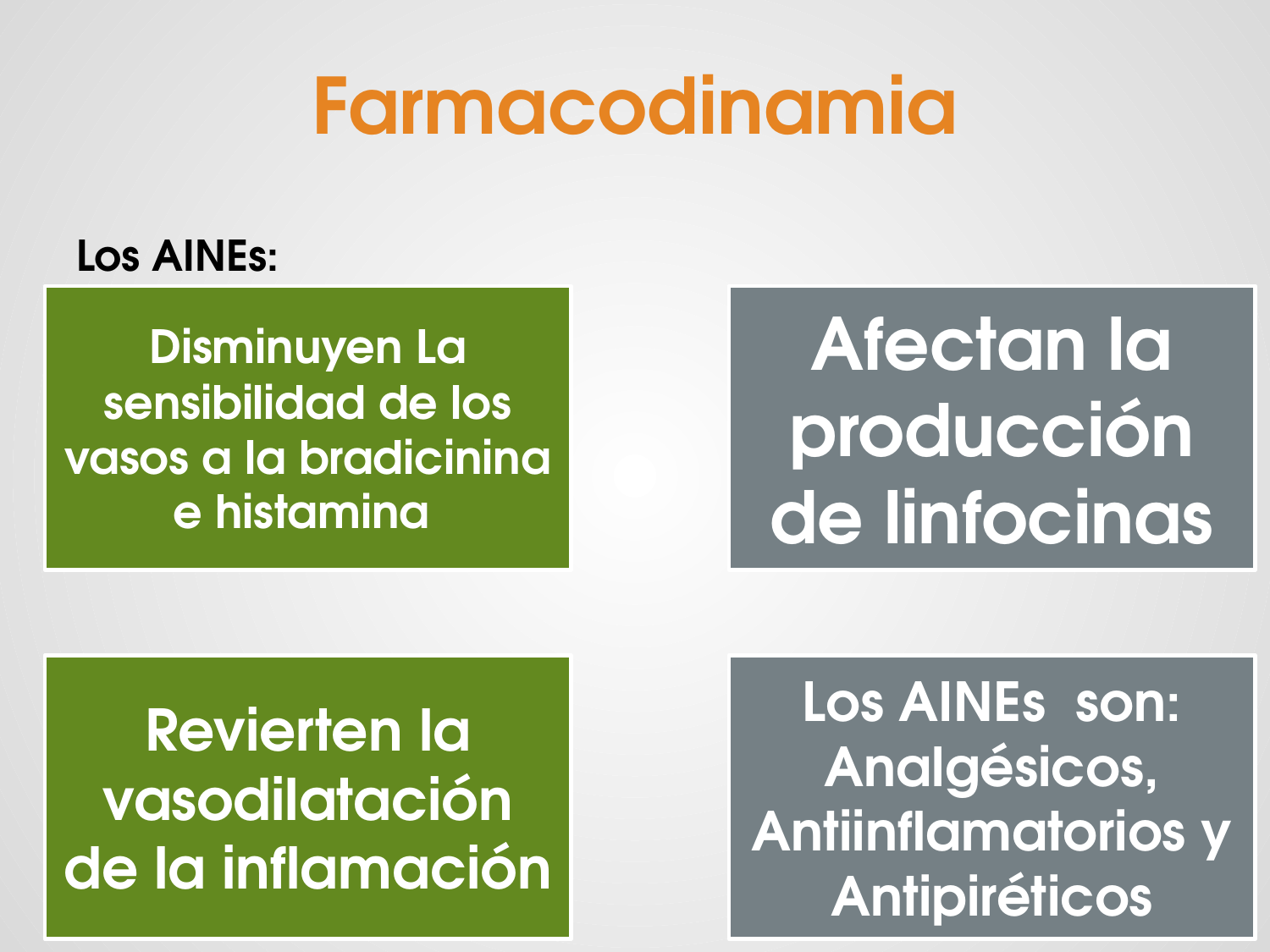

# Farmacodinamia
Los AINEs:

Disminuyen La sensibilidad de los vasos a la bradicinina e histamina
Afectan la producción de linfocinas
Revierten la vasodilatación de la inflamación
Los AINEs  son:
Analgésicos, Antiinflamatorios y Antipiréticos